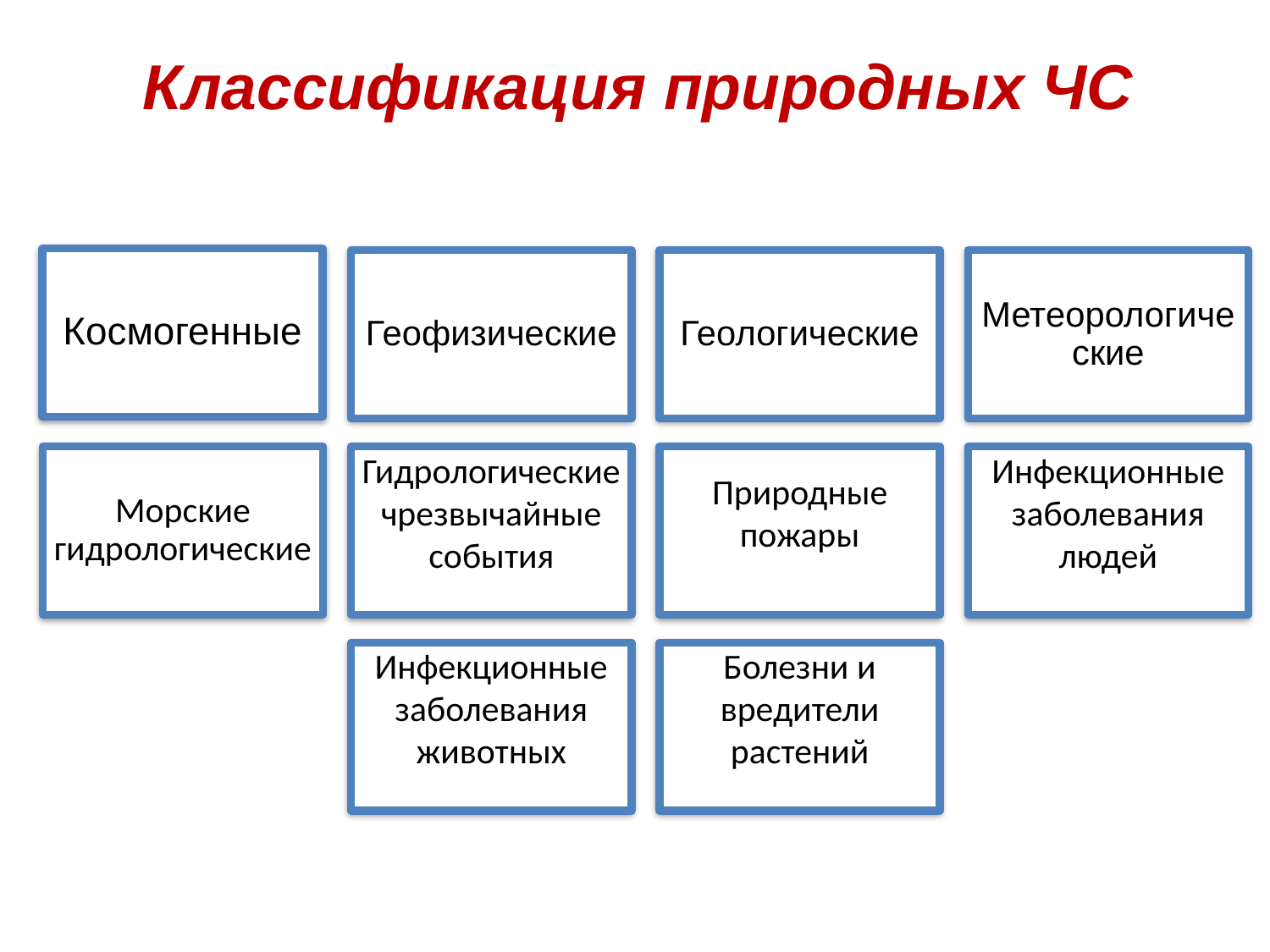

# Классификация природных ЧС
Космогенные
Геофизические
Геологические
Метеорологические
Морские гидрологические
Гидрологические чрезвычайные события

Природные пожары

Инфекционные заболевания людей

Инфекционные заболевания животных

Болезни и вредители растений